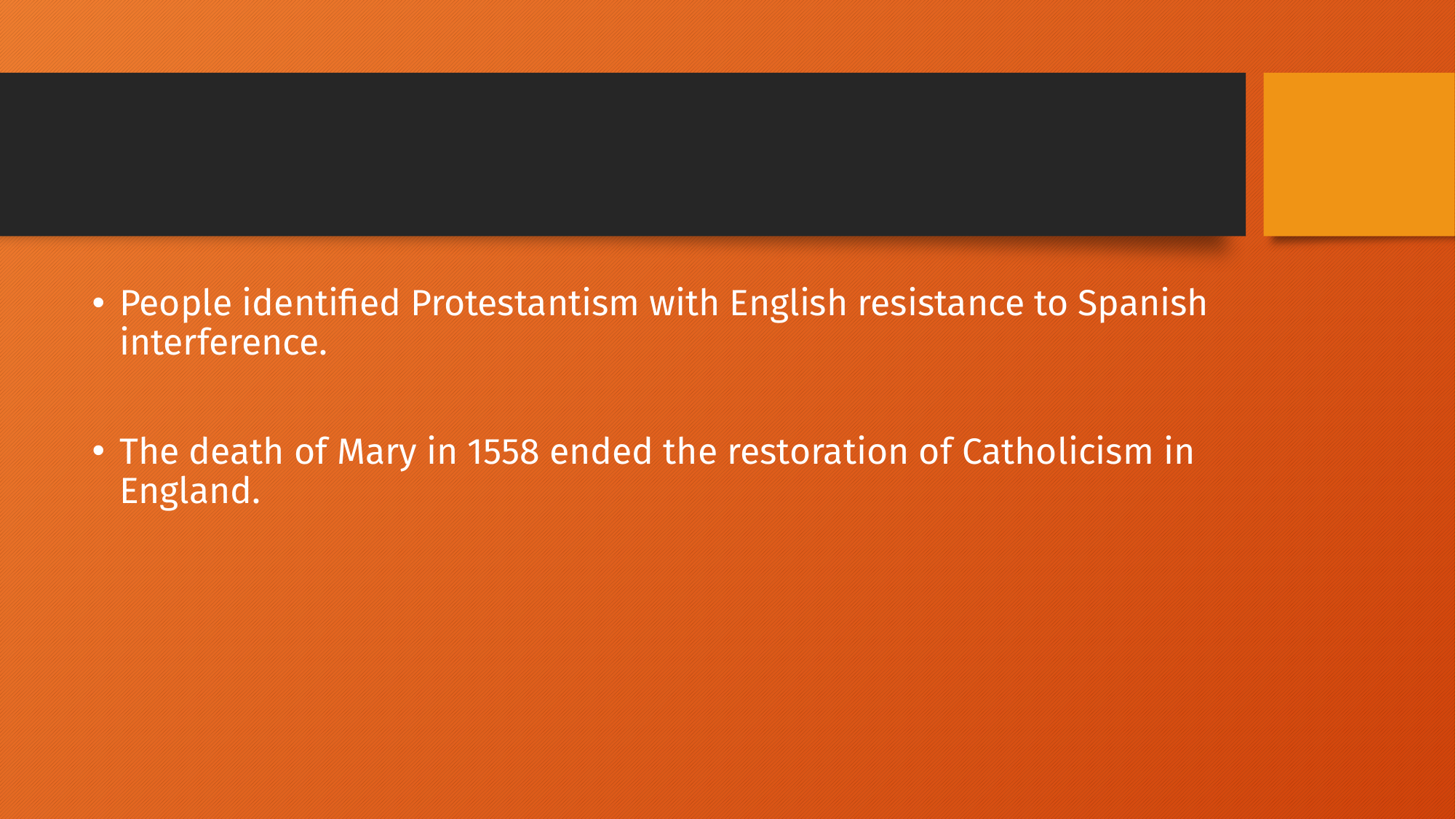

#
People identified Protestantism with English resistance to Spanish interference.

The death of Mary in 1558 ended the restoration of Catholicism in England.